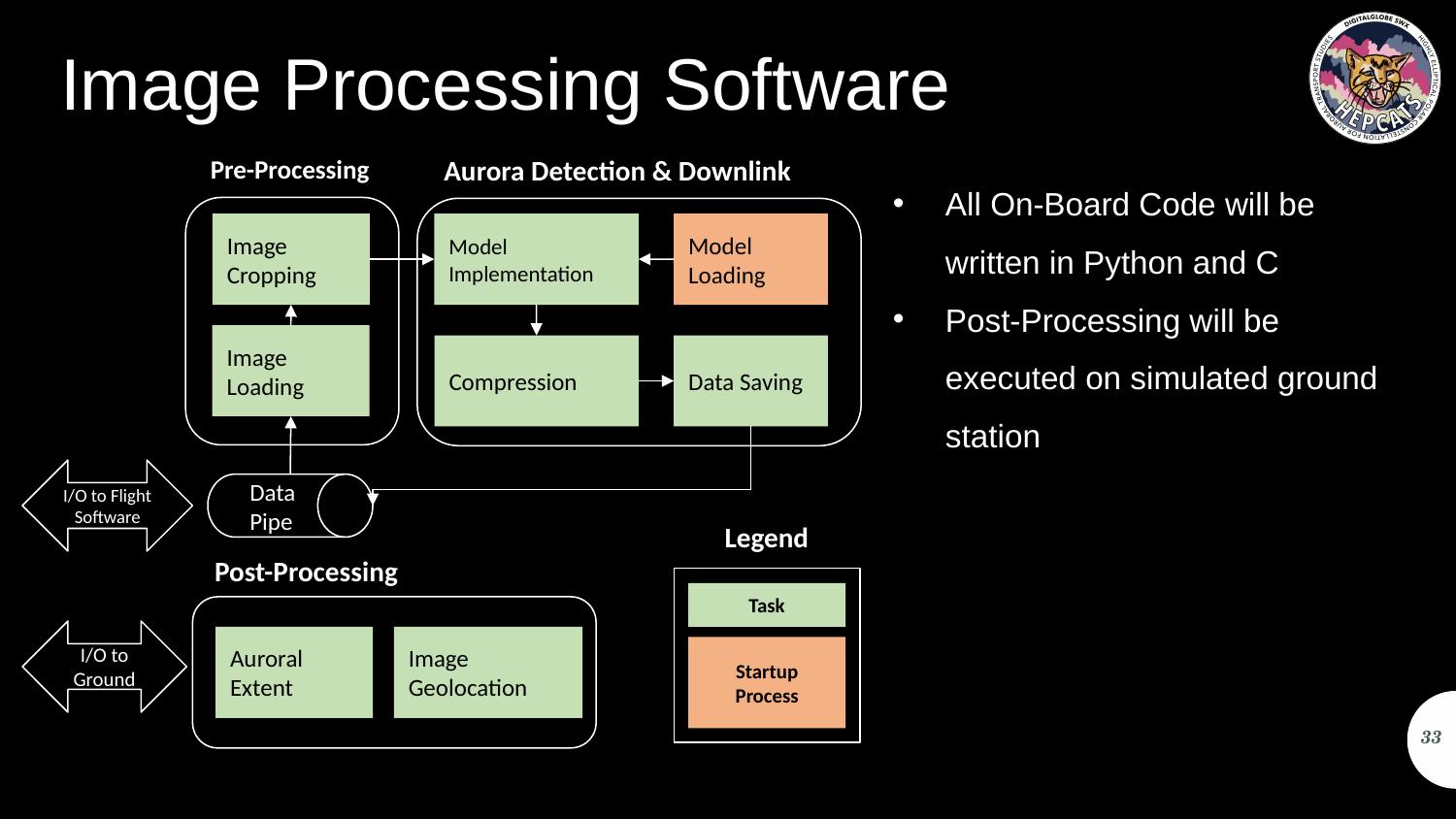

# Image Processing Software
All On-Board Code will be written in Python and C
Post-Processing will be executed on simulated ground station
Pre-Processing

Image Cropping
Image Loading
Aurora Detection & Downlink

Model Implementation
Model Loading
Compression
Data Saving
I/O to Flight Software
Data Pipe
Legend

Task
Startup Process
Post-Processing

Auroral Extent
Image Geolocation
I/O to Ground
33